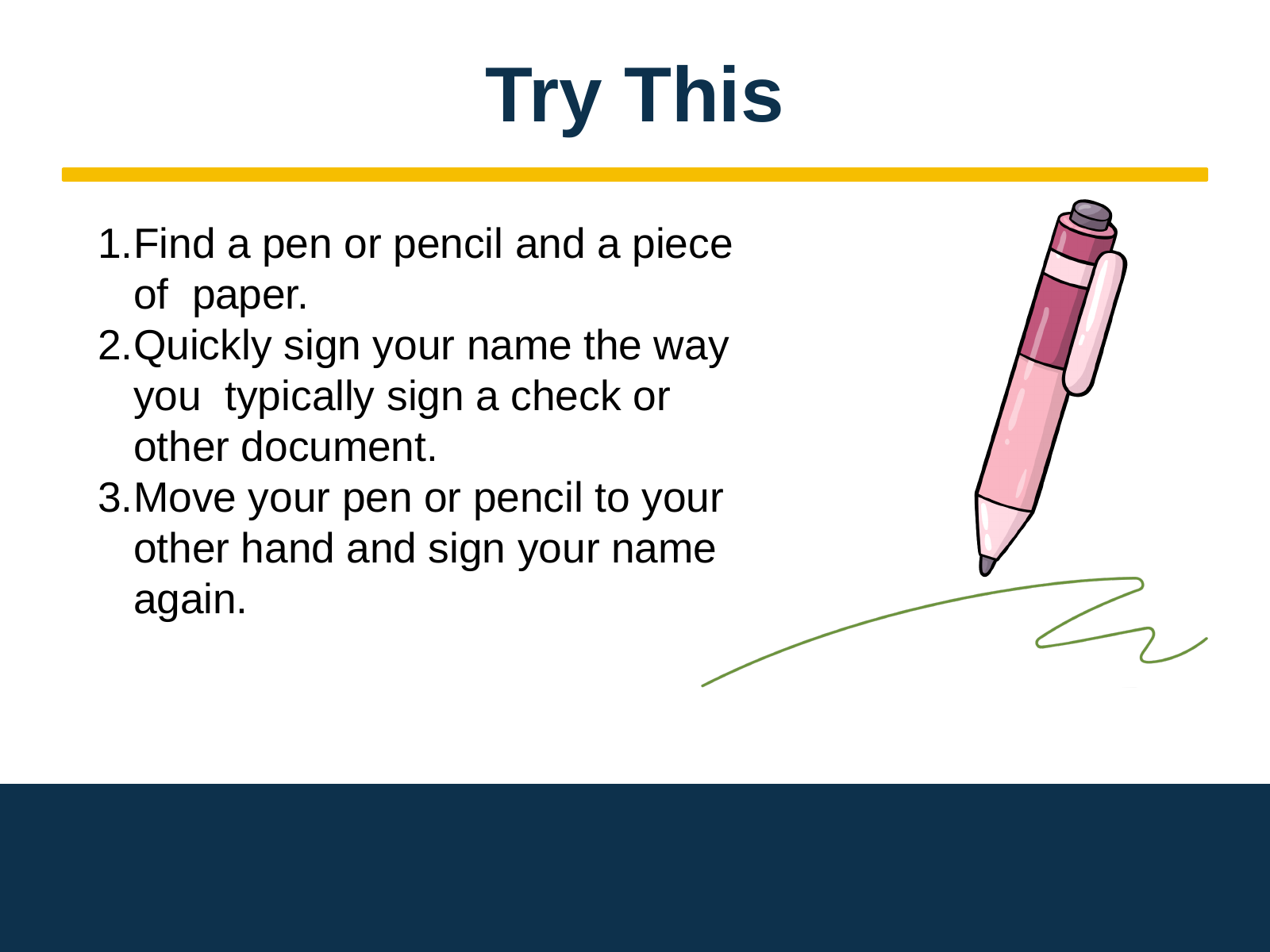

Try This

Find a pen or pencil and a piece of  paper.
Quickly sign your name the way you  typically sign a check or other document.
Move your pen or pencil to your other hand and sign your name again.